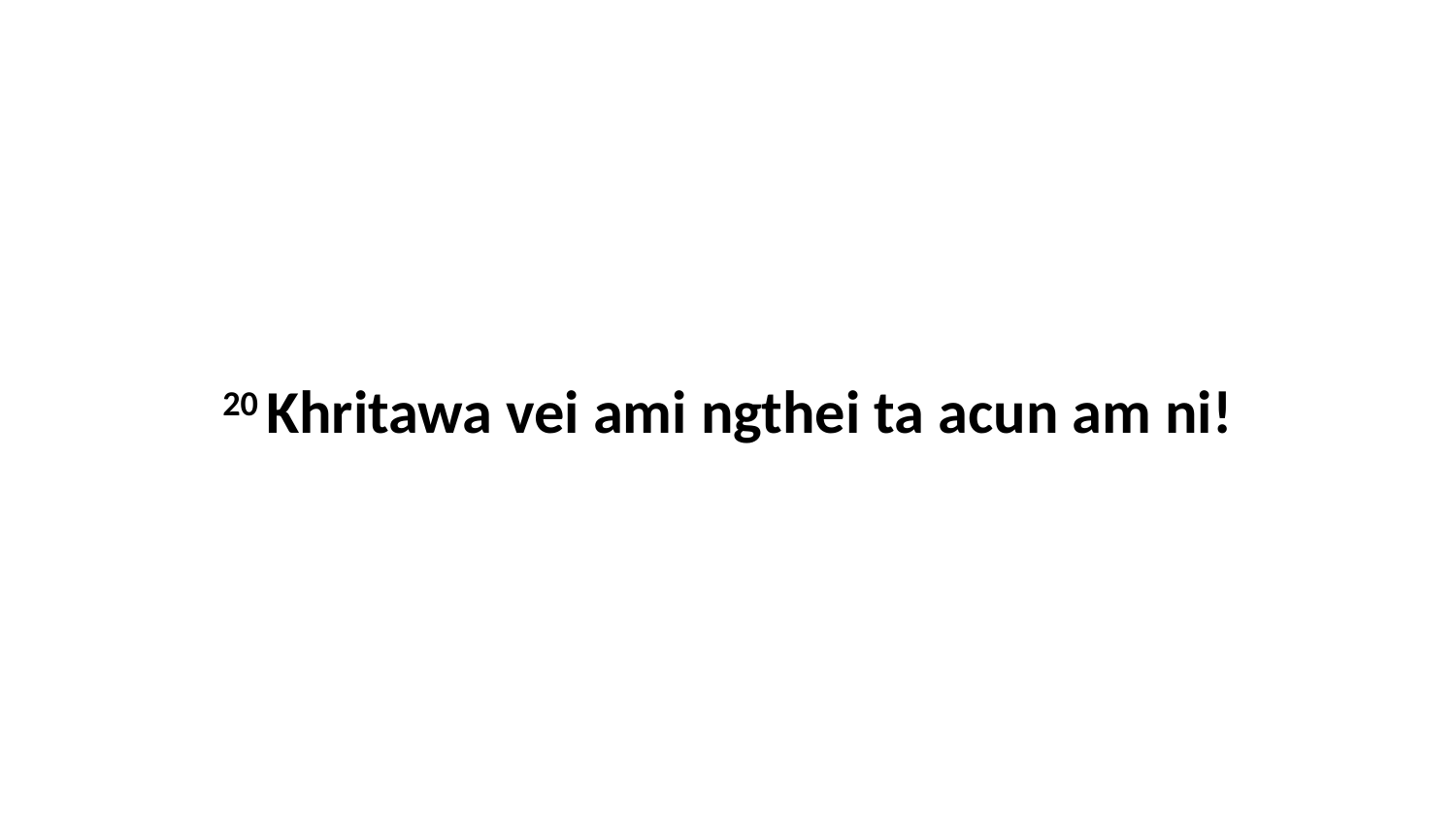

20 Khritawa vei ami ngthei ta acun am ni!